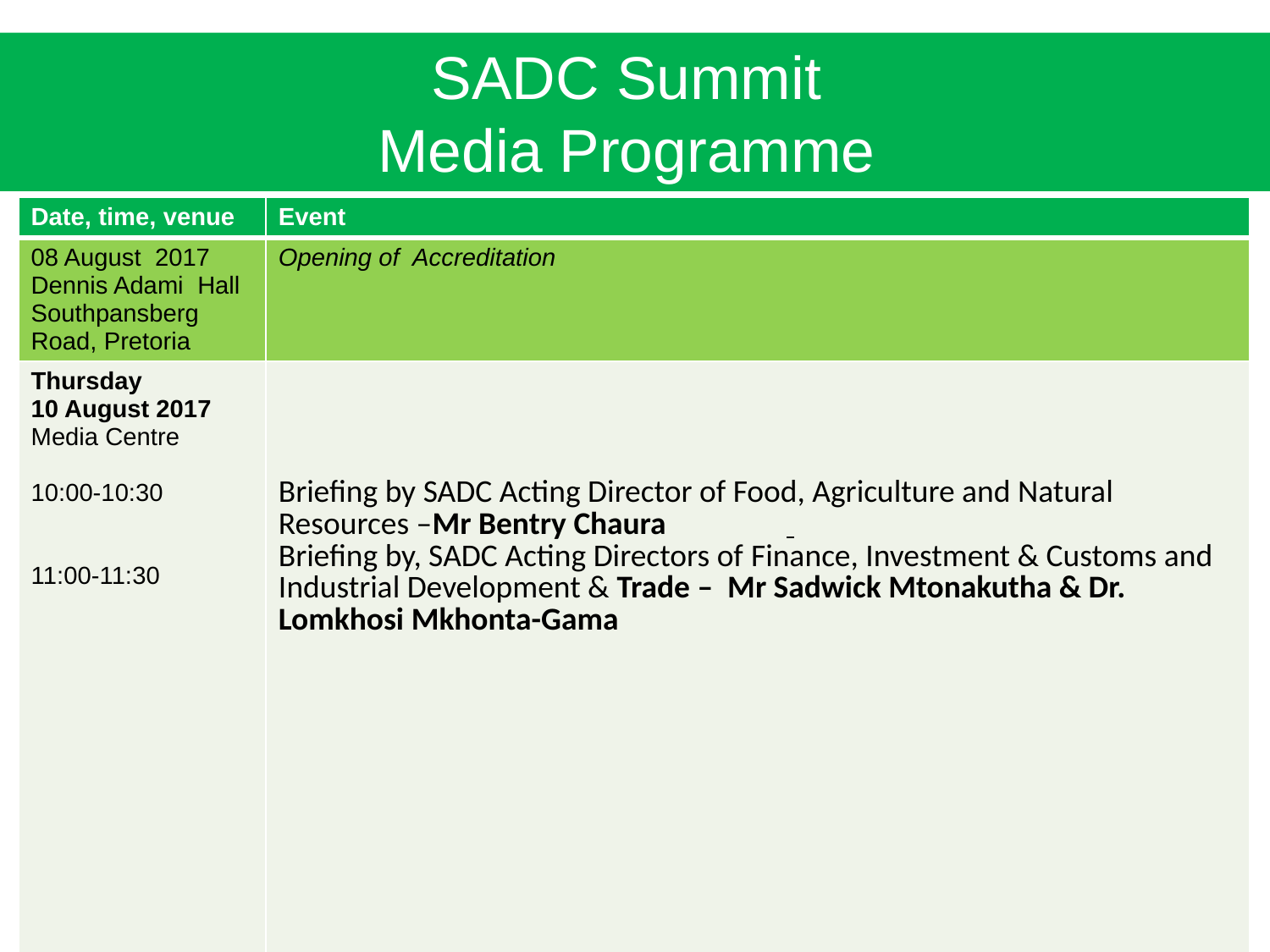

# SADC Summit Media Programme

| Date, time, venue | Event |
| --- | --- |
| 08 August 2017 Dennis Adami Hall Southpansberg Road, Pretoria | Opening of Accreditation |
| Thursday 10 August 2017 Media Centre 10:00-10:30 11:00-11:30 | Briefing by SADC Acting Director of Food, Agriculture and Natural Resources –Mr Bentry Chaura Briefing by, SADC Acting Directors of Finance, Investment & Customs and Industrial Development & Trade – Mr Sadwick Mtonakutha & Dr. Lomkhosi Mkhonta-Gama |